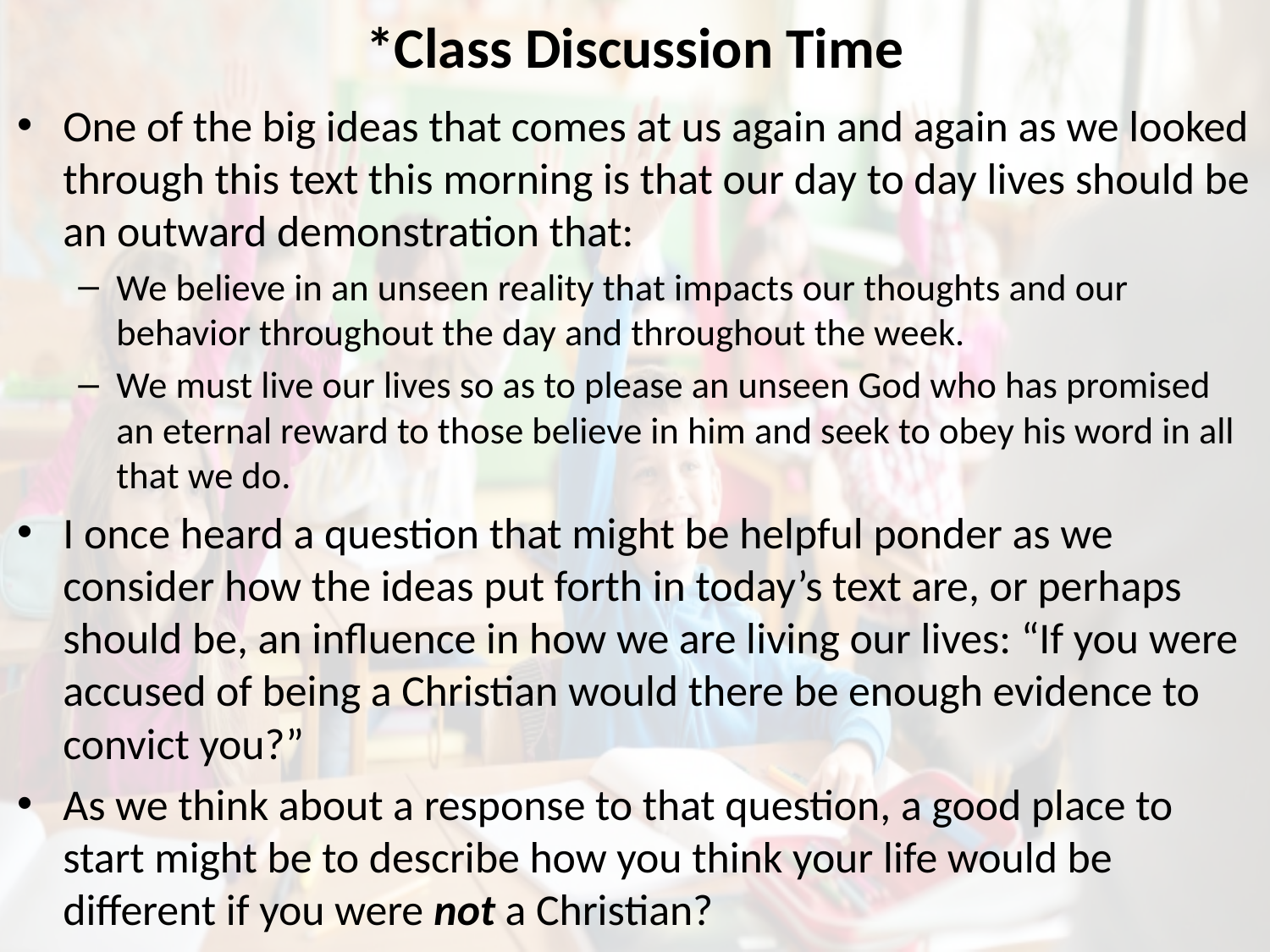

# *Class Discussion Time
One of the big ideas that comes at us again and again as we looked through this text this morning is that our day to day lives should be an outward demonstration that:
We believe in an unseen reality that impacts our thoughts and our behavior throughout the day and throughout the week.
We must live our lives so as to please an unseen God who has promised an eternal reward to those believe in him and seek to obey his word in all that we do.
I once heard a question that might be helpful ponder as we consider how the ideas put forth in today’s text are, or perhaps should be, an influence in how we are living our lives: “If you were accused of being a Christian would there be enough evidence to convict you?”
As we think about a response to that question, a good place to start might be to describe how you think your life would be different if you were not a Christian?